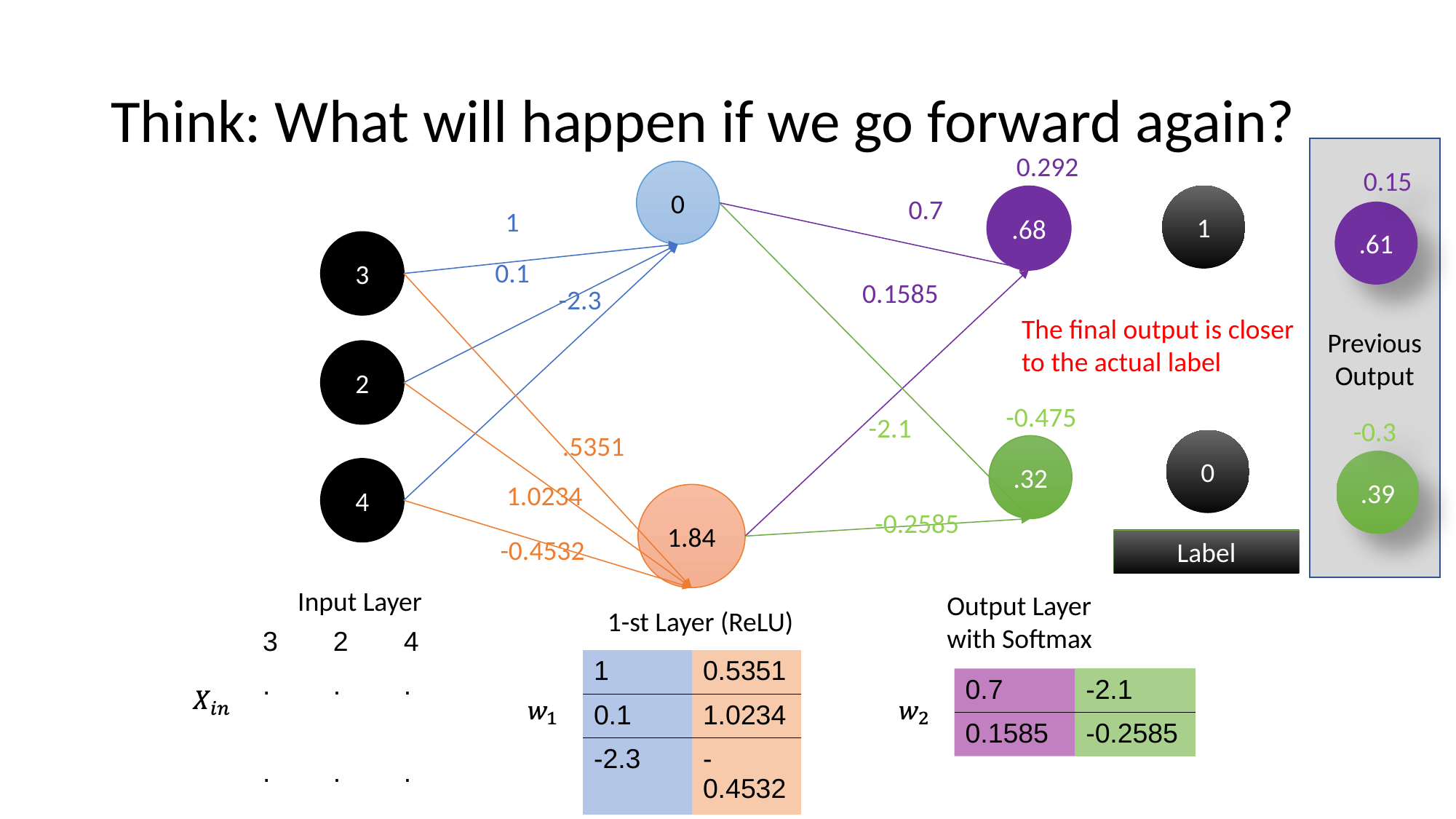

# Think: What will happen if we go forward again?
Previous
Output
0.292
0.15
0
1
0.7
.68
1
.61
3
0.1
0.1585
-2.3
The final output is closer to the actual label
2
-0.475
-2.1
-0.3
.5351
0
.32
.39
4
1.0234
1.84
-0.2585
-0.4532
Label
Input Layer
Output Layer
with Softmax
1-st Layer (ReLU)
| 3 | 2 | 4 |
| --- | --- | --- |
| . | . | . |
|  |  |  |
| . | . | . |
| 1 | 0.5351 |
| --- | --- |
| 0.1 | 1.0234 |
| -2.3 | -0.4532 |
| 0.7 | -2.1 |
| --- | --- |
| 0.1585 | -0.2585 |